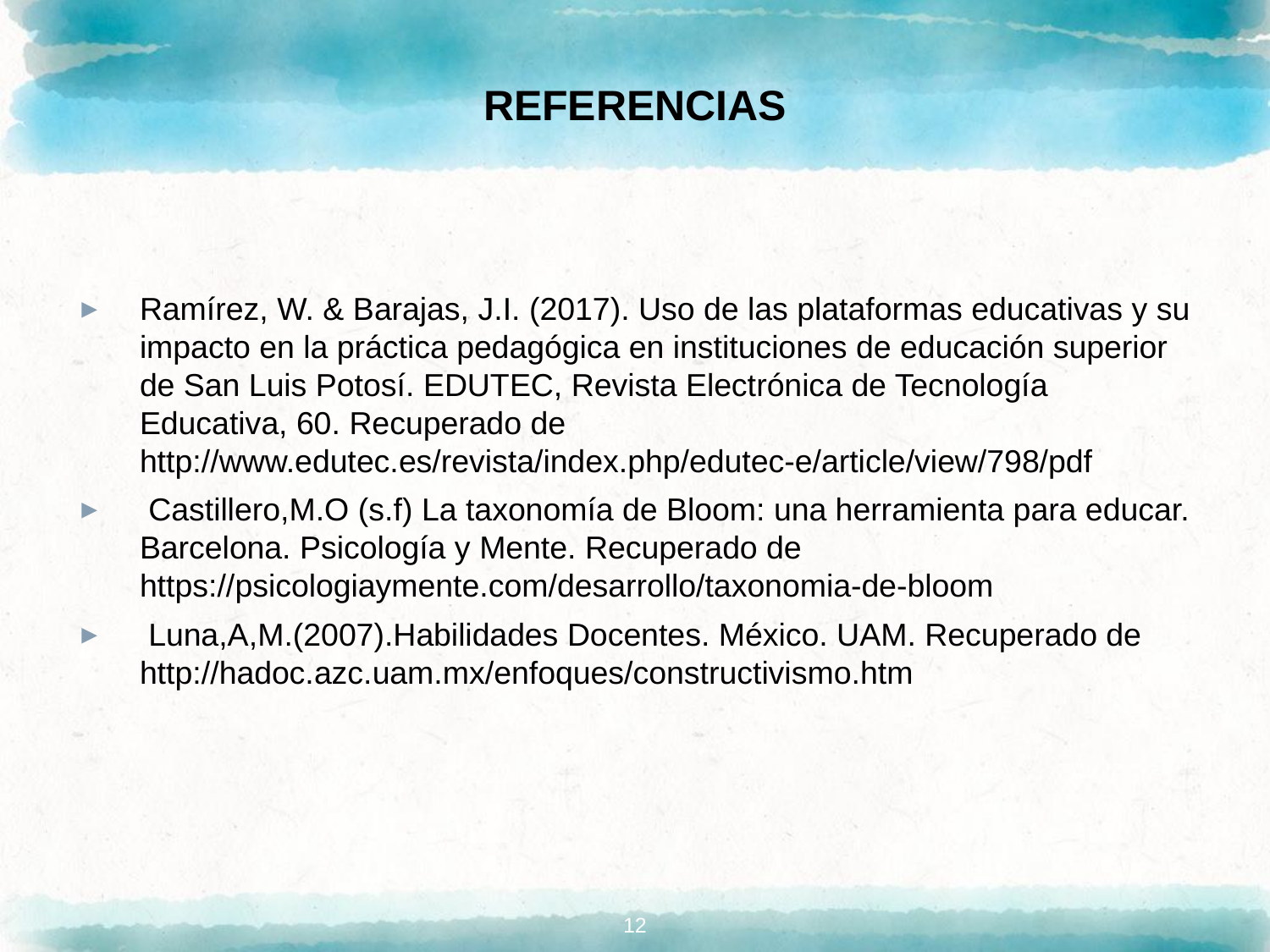

# REFERENCIAS
Ramírez, W. & Barajas, J.I. (2017). Uso de las plataformas educativas y su impacto en la práctica pedagógica en instituciones de educación superior de San Luis Potosí. EDUTEC, Revista Electrónica de Tecnología Educativa, 60. Recuperado de http://www.edutec.es/revista/index.php/edutec-e/article/view/798/pdf
 Castillero,M.O (s.f) La taxonomía de Bloom: una herramienta para educar. Barcelona. Psicología y Mente. Recuperado de https://psicologiaymente.com/desarrollo/taxonomia-de-bloom
 Luna,A,M.(2007).Habilidades Docentes. México. UAM. Recuperado de http://hadoc.azc.uam.mx/enfoques/constructivismo.htm

12